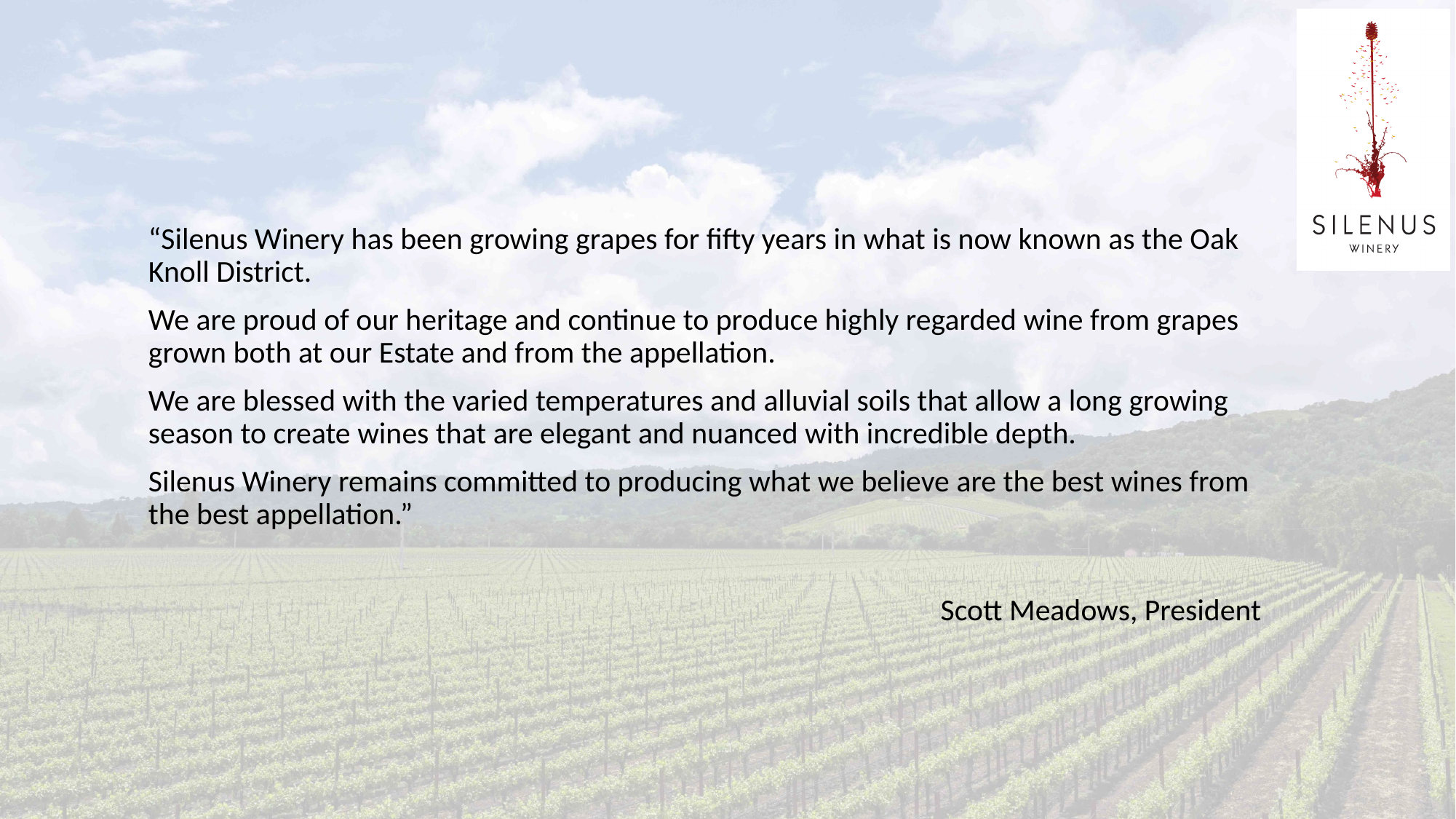

“Silenus Winery has been growing grapes for fifty years in what is now known as the Oak Knoll District.
We are proud of our heritage and continue to produce highly regarded wine from grapes grown both at our Estate and from the appellation.
We are blessed with the varied temperatures and alluvial soils that allow a long growing season to create wines that are elegant and nuanced with incredible depth.
Silenus Winery remains committed to producing what we believe are the best wines from the best appellation.”

Scott Meadows, President